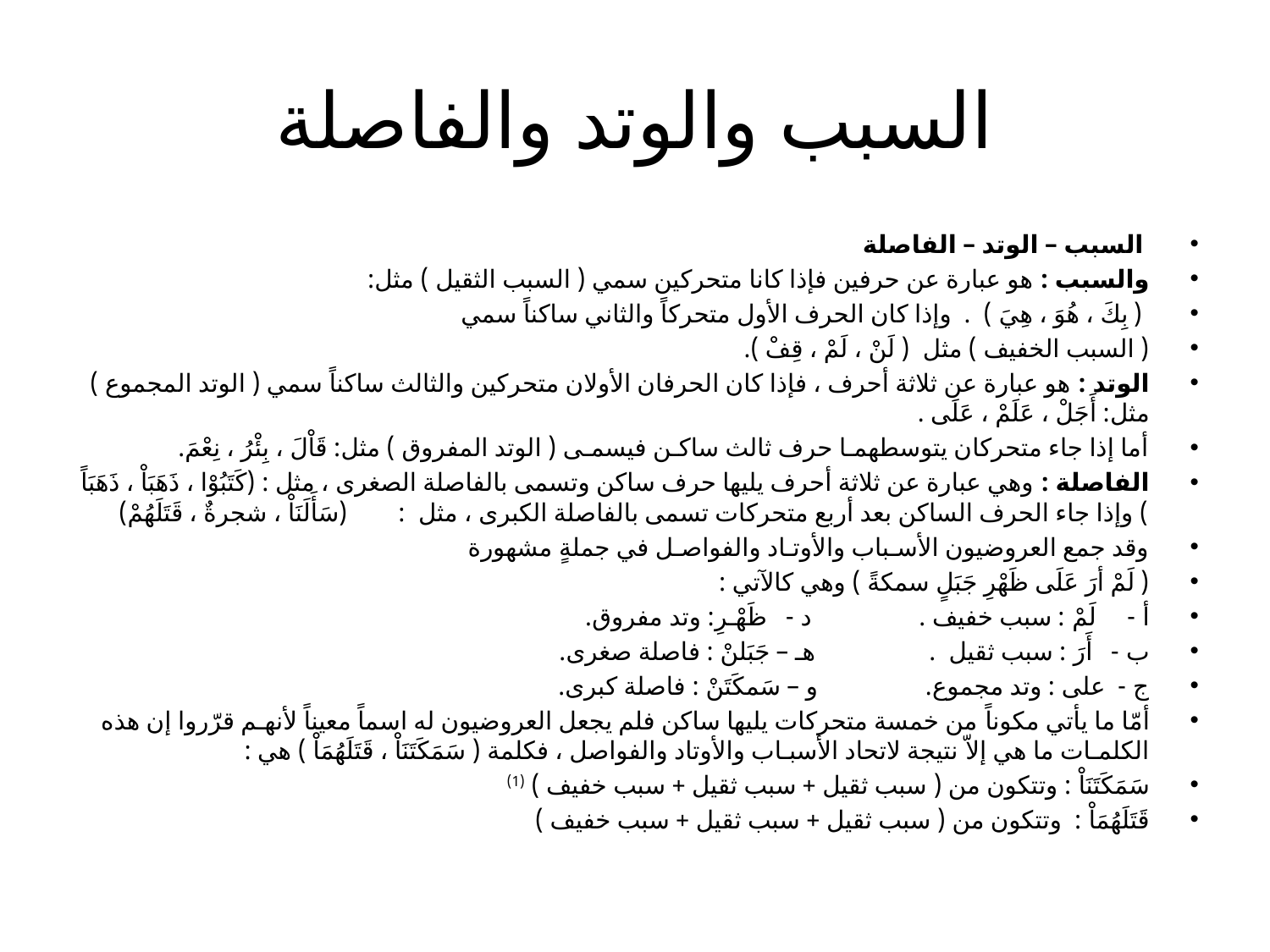

# السبب والوتد والفاصلة
 السبب – الوتد – الفاصلة
والسبب : هو عبارة عن حرفين فإذا كانا متحركين سمي ( السبب الثقيل ) مثل:
 ( بِكَ ، هُوَ ، هِيَ )  .  وإذا كان الحرف الأول متحركاً والثاني ساكناً سمي
( السبب الخفيف ) مثل  ( لَنْ ، لَمْ ، قِفْ ).
الوتد : هو عبارة عن ثلاثة أحرف ، فإذا كان الحرفان الأولان متحركين والثالث ساكناً سمي ( الوتد المجموع ) مثل: أَجَلْ ، عَلَمْ ، عَلَى .
أما إذا جاء متحركان يتوسطهمـا حرف ثالث ساكـن فيسمـى ( الوتد المفروق ) مثل: قَاْلَ ، بِئْرُ ، نِعْمَ.
الفاصلة : وهي عبارة عن ثلاثة أحرف يليها حرف ساكن وتسمى بالفاصلة الصغرى ، مثل : (كَتَبُوْا ، ذَهَبَاْ ، ذَهَبَاً ) وإذا جاء الحرف الساكن بعد أربع متحركات تسمى بالفاصلة الكبرى ، مثل  :        (سَأَلَنَاْ ، شجرةٌ ، قَتَلَهُمْ)
وقد جمع العروضيون الأسـباب والأوتـاد والفواصـل في جملةٍ مشهورة
( لَمْ أرَ عَلَى ظَهْرِ جَبَلٍ سمكةً ) وهي كالآتي :
أ -     لَمْ : سبب خفيف .                 د -   ظَهْـرِ: وتد مفروق.
ب -   أَرَ : سبب ثقيل  .                  هـ – جَبَلنْ : فاصلة صغرى.
ج -  على : وتد مجموع.                 و – سَمكَتَنْ : فاصلة كبرى.
أمّا ما يأتي مكوناً من خمسة متحركات يليها ساكن فلم يجعل العروضيون له اسماً معيناً لأنهـم قرّروا إن هذه الكلمـات ما هي إلاّ نتيجة لاتحاد الأسبـاب والأوتاد والفواصل ، فكلمة ( سَمَكَتَنَاْ ، قَتَلَهُمَاْ ) هي :
سَمَكَتَنَاْ : وتتكون من ( سبب ثقيل + سبب ثقيل + سبب خفيف ) (1)
قَتَلَهُمَاْ :  وتتكون من ( سبب ثقيل + سبب ثقيل + سبب خفيف )